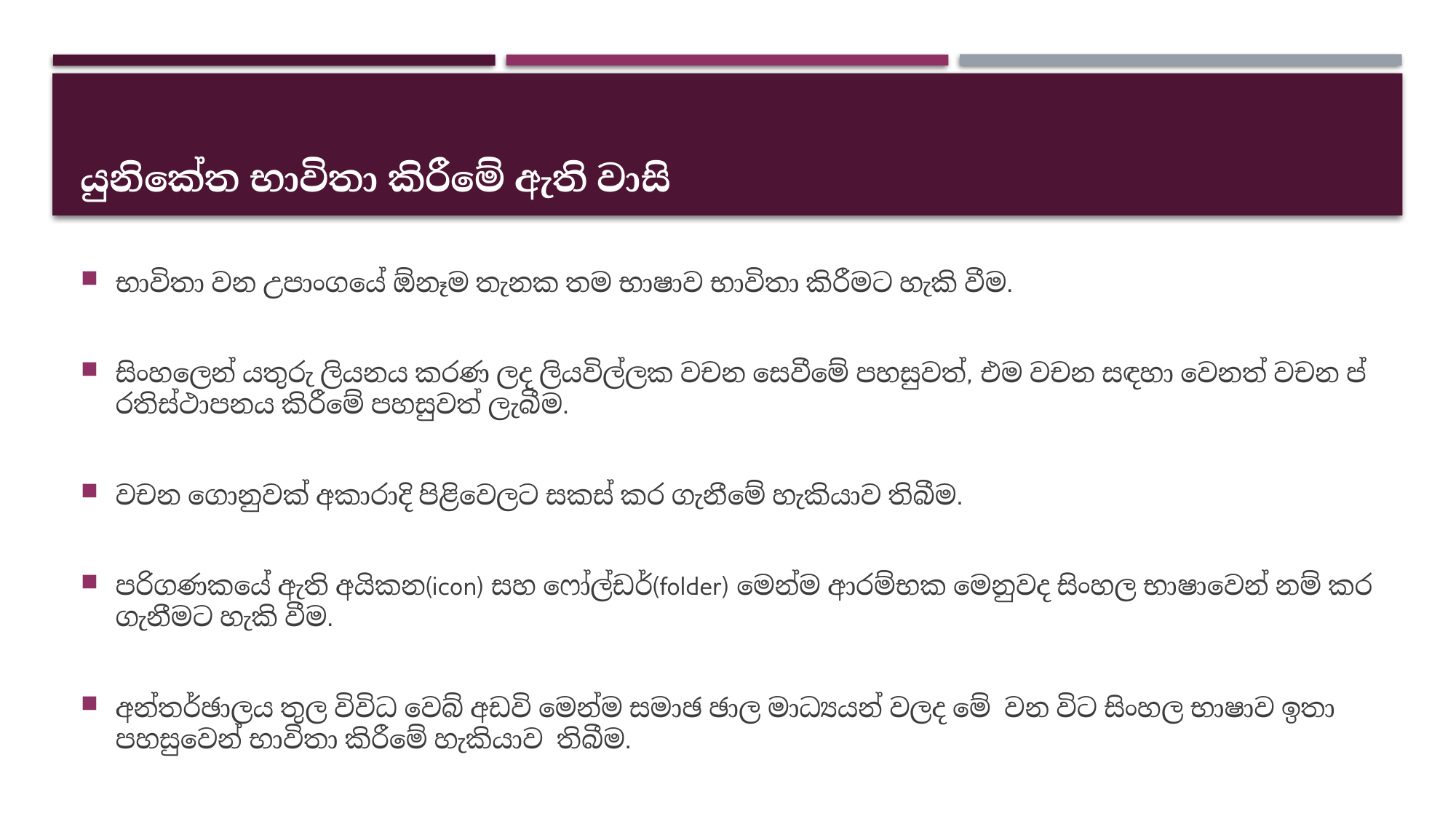

# යුනිකේත භාවිතා කිරීමේ ඇති වාසි
භාවිතා වන උපාංගයේ ඕනෑම තැනක තම භාෂාව භාවිතා කිරීමට හැකි වීම.

සිංහලෙන් යතුරු ලියනය කරණ ලද ලියවිල්ලක වචන සෙවීමේ පහසුවත්, එම වචන සඳහා වෙනත් වචන ප්‍රතිස්ථාපනය කිරීමේ පහසුවත් ලැබීම.

වචන ගොනුවක් අකාරාදි පිළිවෙලට සකස් කර ගැනීමේ හැකියාව තිබීම.

පරිගණකයේ ඇති අයිකන(icon) සහ ෆෝල්ඩර්(folder) මෙන්ම ආරම්භක මෙනුවද සිංහල භාෂාවෙන් නම් කර ගැනීමට හැකි වීම.

අන්තර්ඡාලය තුල විවිධ වෙබ් අඩවි මෙන්ම සමාඡ ඡාල මාධ්‍යයන් වලද මේ  වන විට සිංහල භාෂාව ඉතා පහසුවෙන් භාවිතා කිරීමේ හැකියාව  තිබීම.